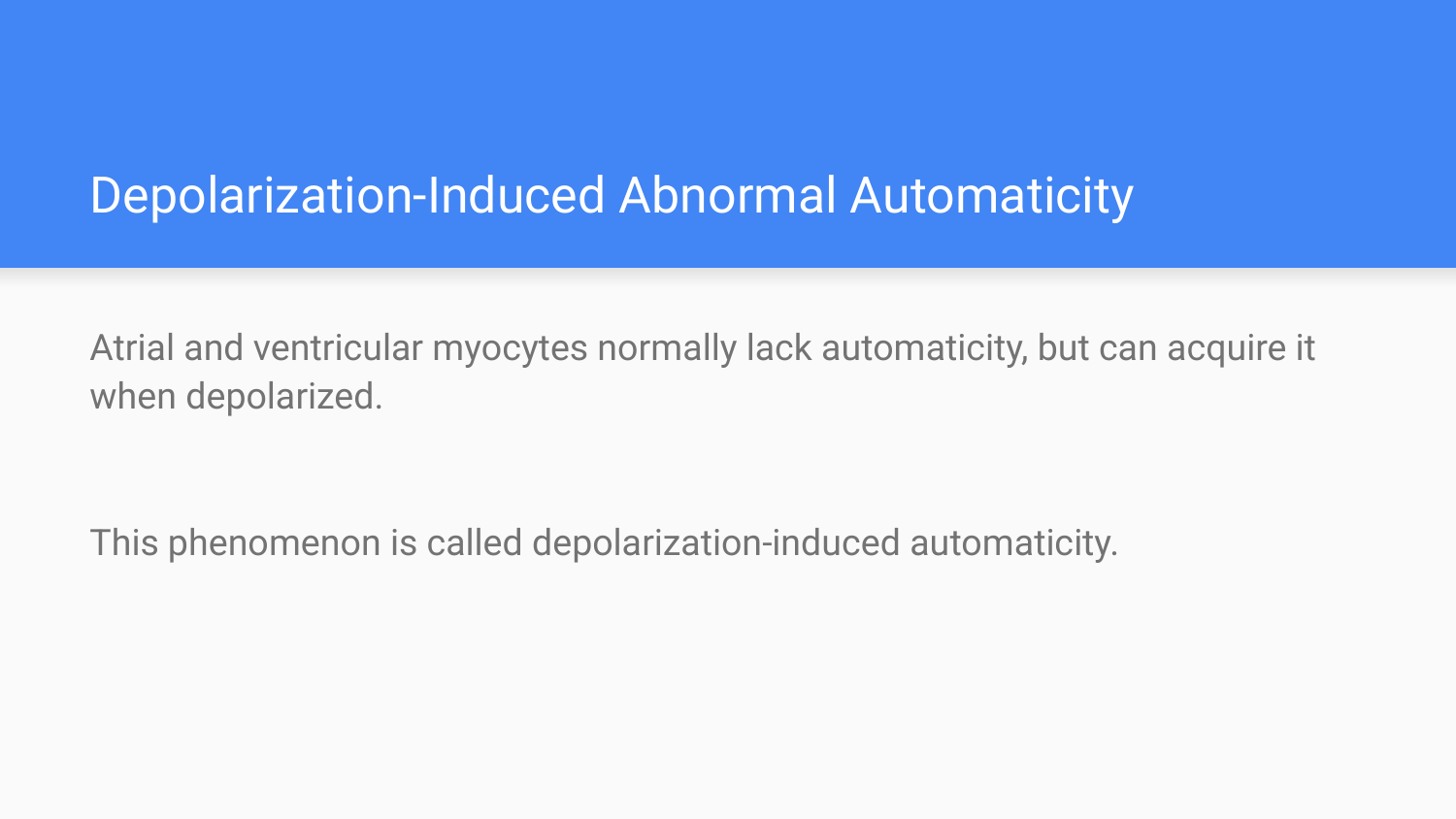

# Depolarization-Induced Abnormal Automaticity
Atrial and ventricular myocytes normally lack automaticity, but can acquire it when depolarized.

This phenomenon is called depolarization-induced automaticity.